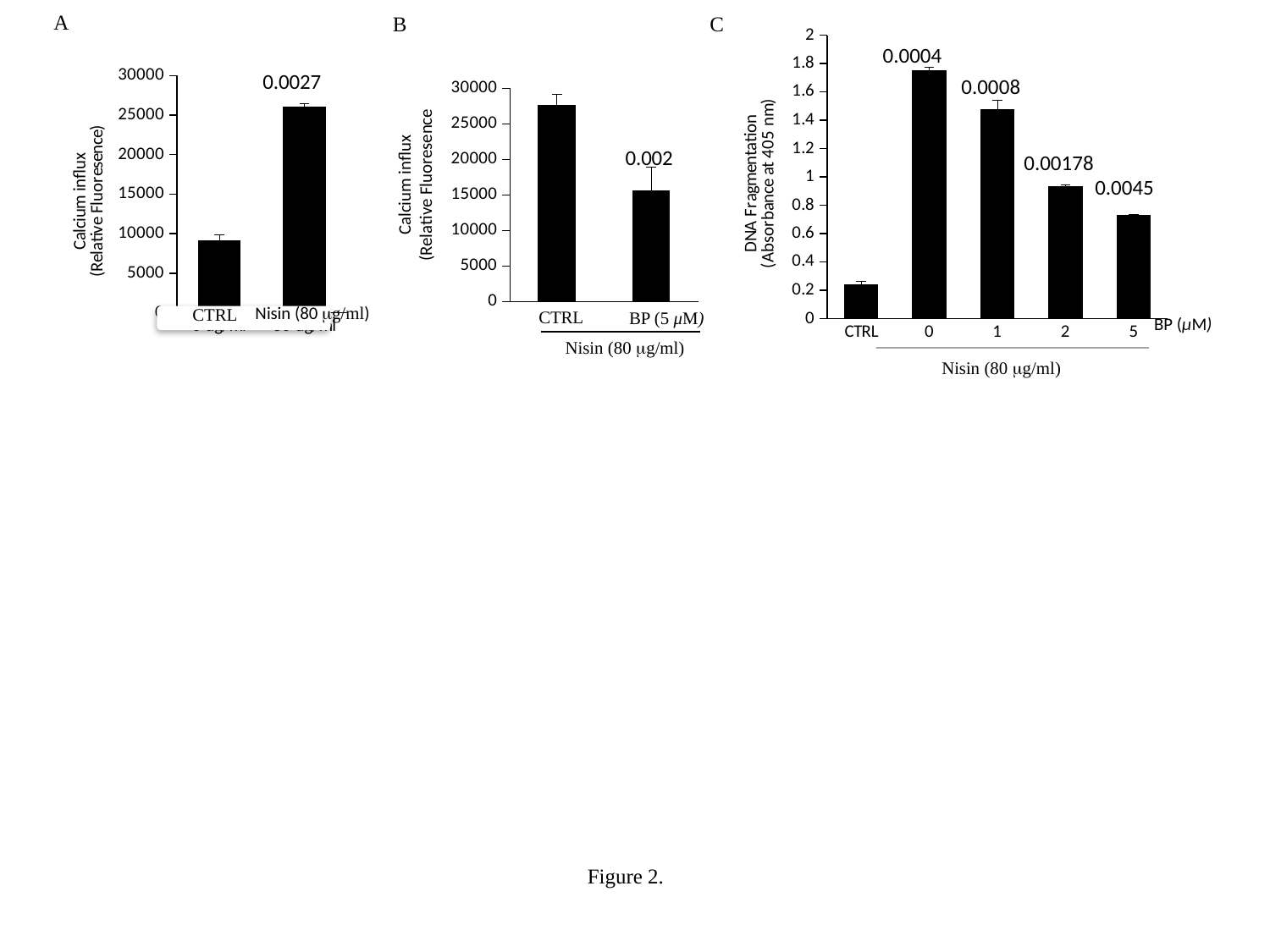

A
B
C

### Chart

| Category |  |
|---|---|
| CTRL | 0.243 |
| 0 | 1.75 |
| 1 | 1.478 |
| 2 | 0.937000000000001 |
| 5 | 0.733000000000001 |
0.0004
0.0008
0.00178
0.0045
BP (μM)

### Chart

| Category |  |
|---|---|
| 0 ug/ml | 9148.33 |
| 80 ug/ml | 26020.0 |

### Chart

| Category |  |
|---|---|
| No treat. | 27640.0 |
| 5  μM Bepridil | 15590.0 |
Calcium influx
(Relative Fluoresence
Nisin (80 μg/ml)
CTRL
CTRL
BP (5 μM)

Nisin (80 μg/ml)
Nisin (80 μg/ml)
Figure 2.